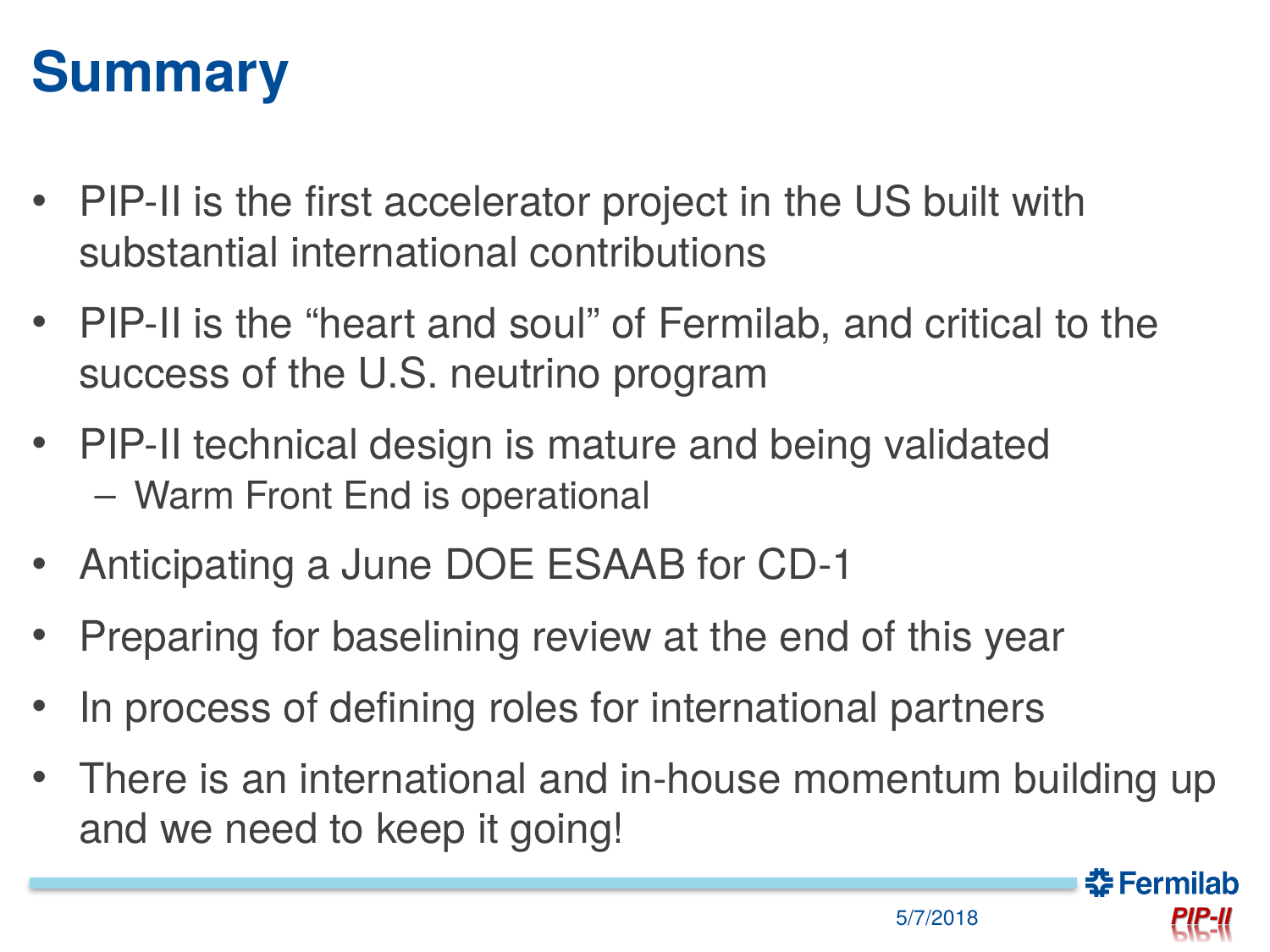

# Summary

PIP-II is the first accelerator project in the US built with substantial international contributions
PIP-II is the “heart and soul” of Fermilab, and critical to the success of the U.S. neutrino program
PIP-II technical design is mature and being validated
Warm Front End is operational
Anticipating a June DOE ESAAB for CD-1
Preparing for baselining review at the end of this year
In process of defining roles for international partners
There is an international and in-house momentum building up and we need to keep it going!

5/7/2018